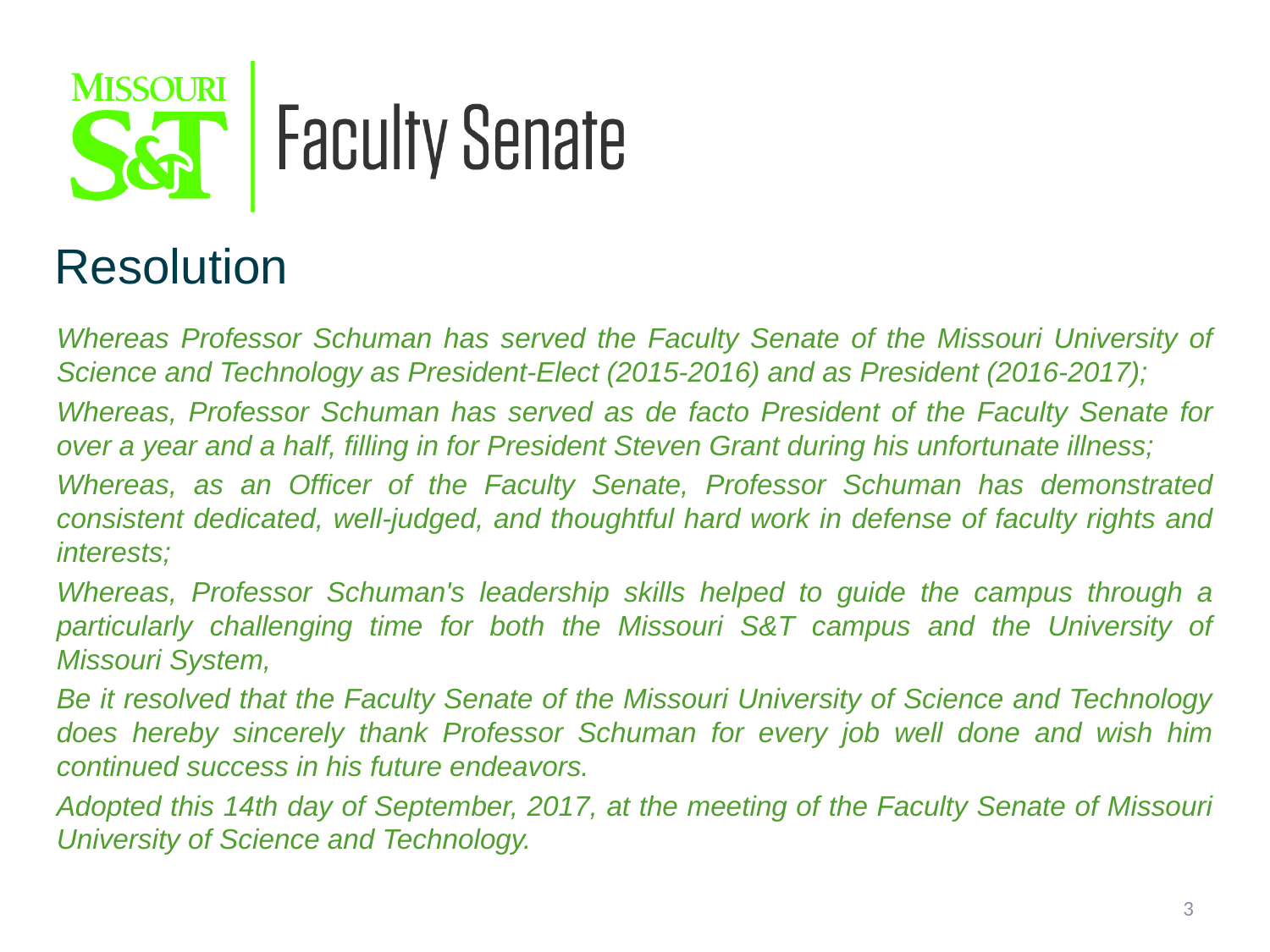

Resolution
Whereas Professor Schuman has served the Faculty Senate of the Missouri University of Science and Technology as President-Elect (2015-2016) and as President (2016-2017);
Whereas, Professor Schuman has served as de facto President of the Faculty Senate for over a year and a half, filling in for President Steven Grant during his unfortunate illness;
Whereas, as an Officer of the Faculty Senate, Professor Schuman has demonstrated consistent dedicated, well-judged, and thoughtful hard work in defense of faculty rights and interests;
Whereas, Professor Schuman's leadership skills helped to guide the campus through a particularly challenging time for both the Missouri S&T campus and the University of Missouri System,
Be it resolved that the Faculty Senate of the Missouri University of Science and Technology does hereby sincerely thank Professor Schuman for every job well done and wish him continued success in his future endeavors.
Adopted this 14th day of September, 2017, at the meeting of the Faculty Senate of Missouri University of Science and Technology.

3